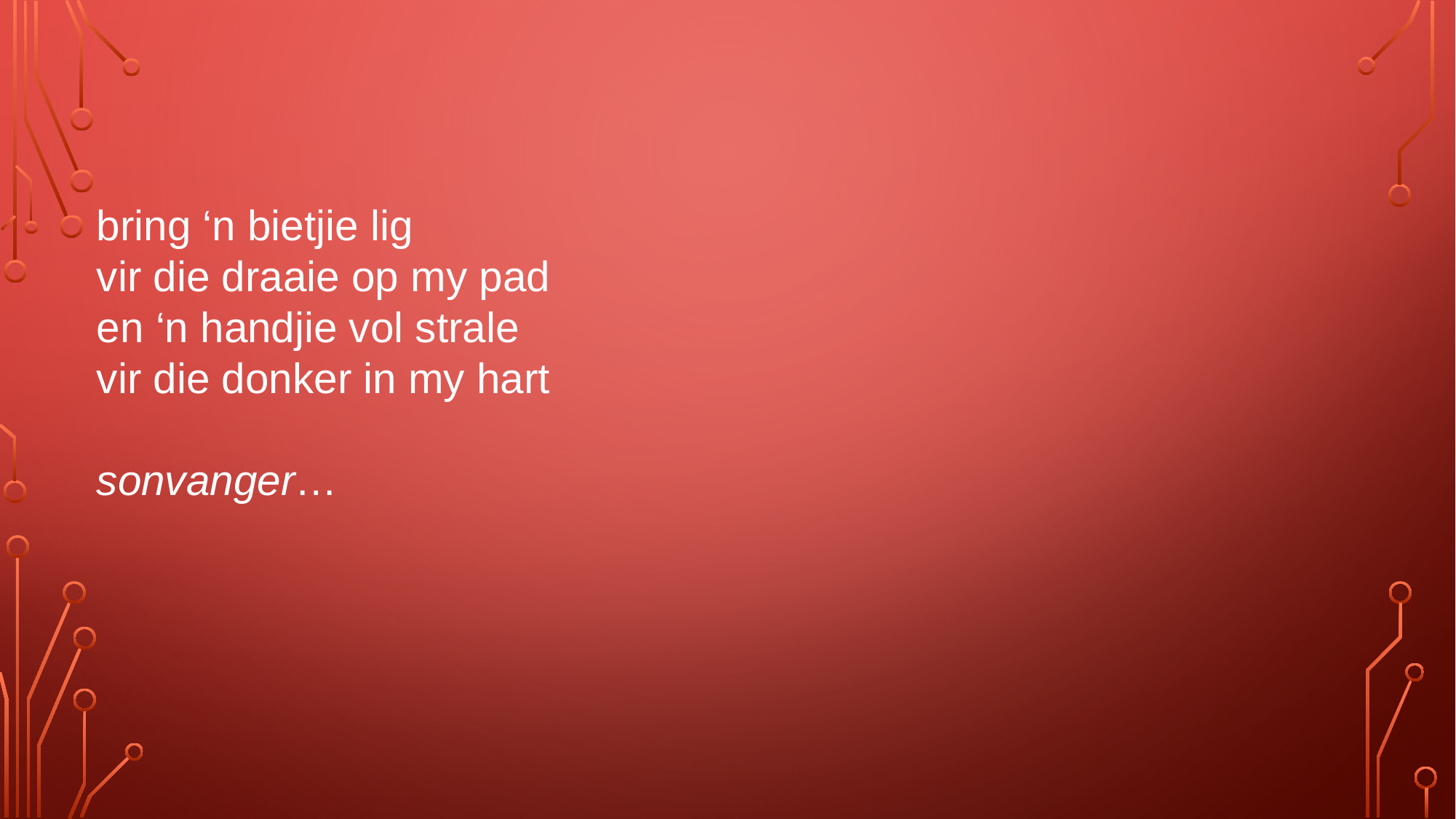

bring ‘n bietjie lig
vir die draaie op my pad
en ‘n handjie vol strale
vir die donker in my hart

sonvanger…